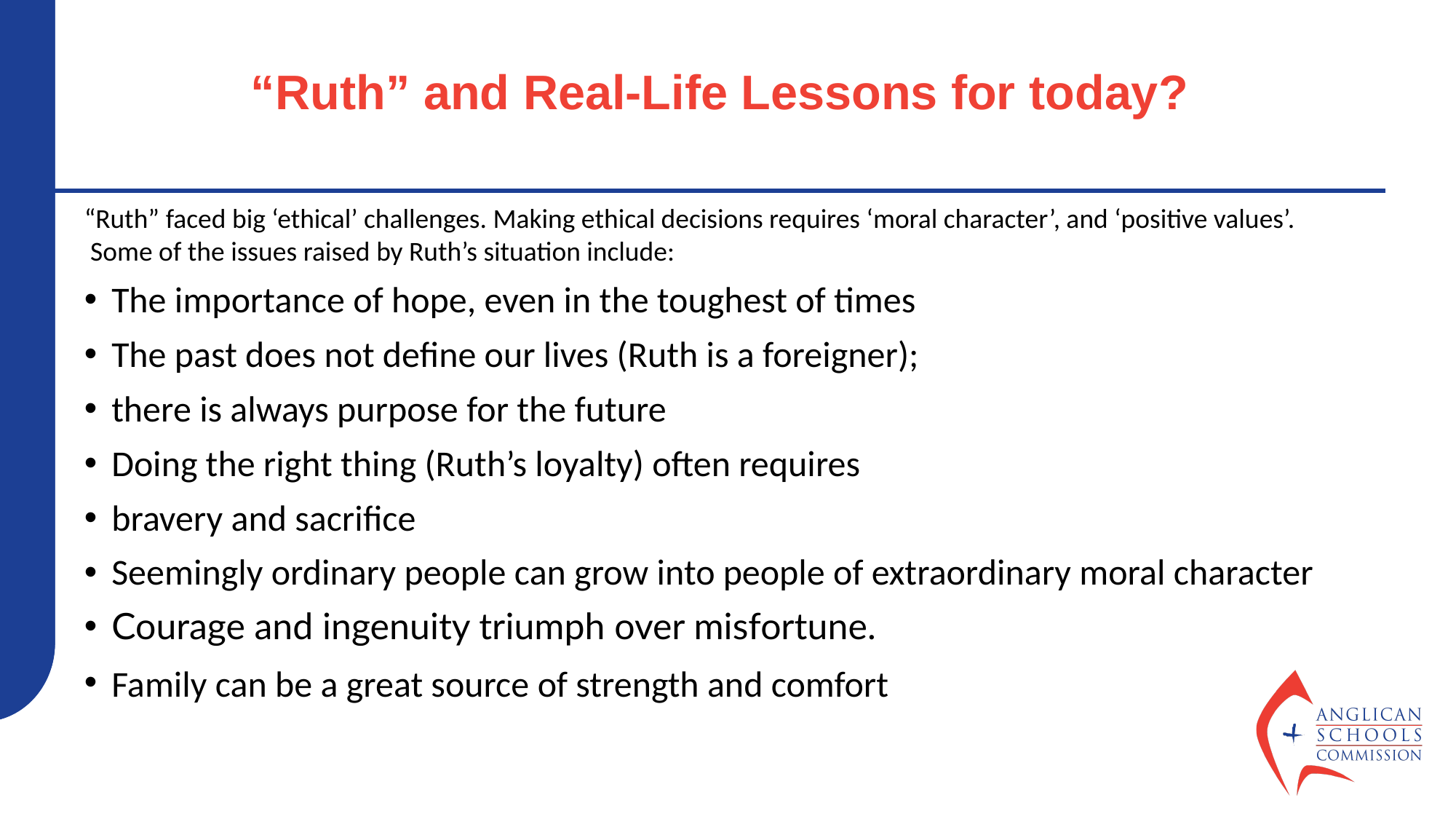

# “Ruth” and Real-Life Lessons for today?
“Ruth” faced big ‘ethical’ challenges. Making ethical decisions requires ‘moral character’, and ‘positive values’.
 Some of the issues raised by Ruth’s situation include:
The importance of hope, even in the toughest of times
The past does not define our lives (Ruth is a foreigner);
there is always purpose for the future
Doing the right thing (Ruth’s loyalty) often requires
bravery and sacrifice
Seemingly ordinary people can grow into people of extraordinary moral character
Courage and ingenuity triumph over misfortune.
Family can be a great source of strength and comfort